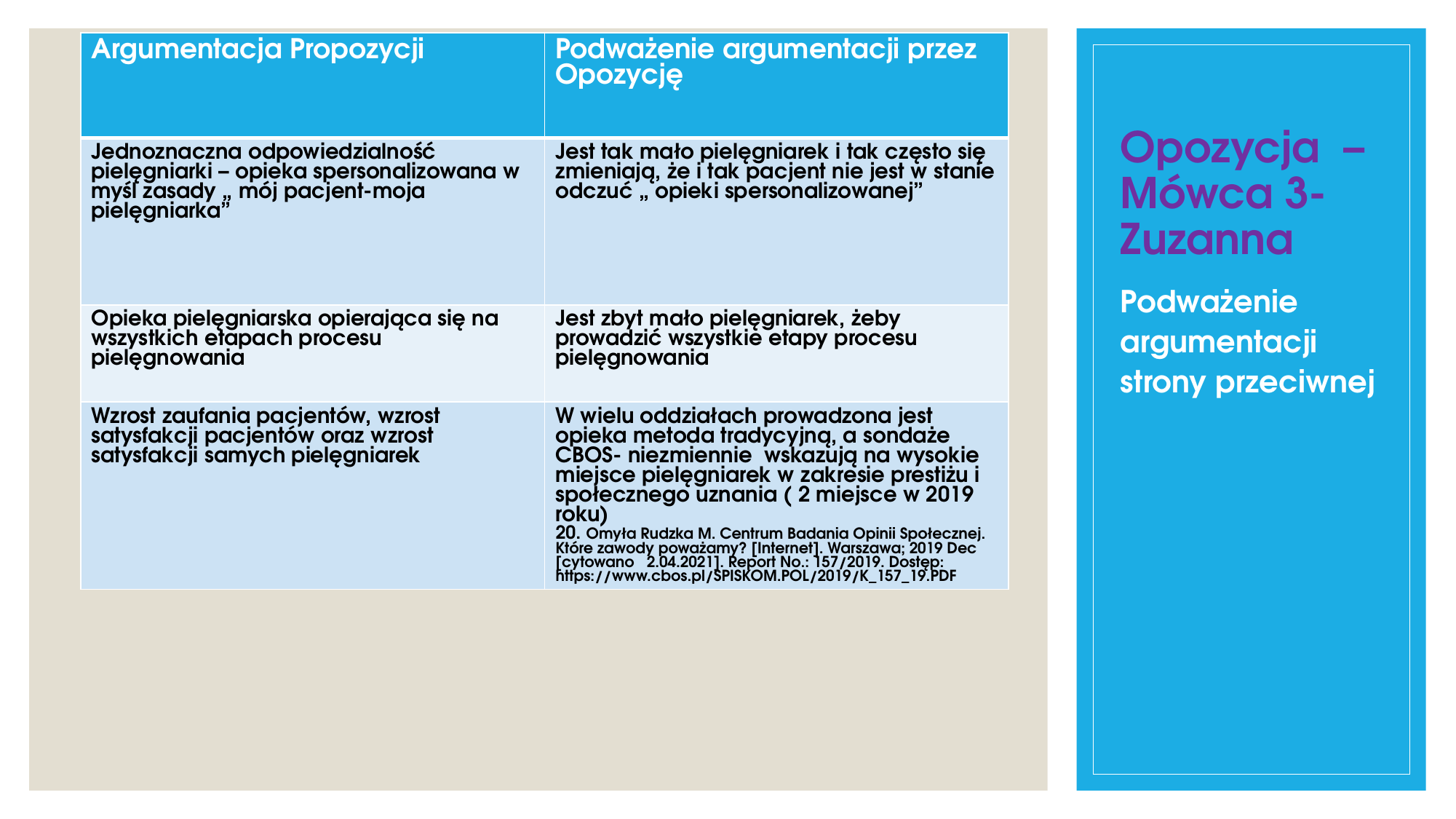

| Argumentacja Propozycji | Podważenie argumentacji przez Opozycję |
| --- | --- |
| Jednoznaczna odpowiedzialność pielęgniarki – opieka spersonalizowana w myśl zasady „ mój pacjent-moja pielęgniarka” | Jest tak mało pielęgniarek i tak często się zmieniają, że i tak pacjent nie jest w stanie odczuć „ opieki spersonalizowanej” |
| Opieka pielęgniarska opierająca się na wszystkich etapach procesu pielęgnowania | Jest zbyt mało pielęgniarek, żeby prowadzić wszystkie etapy procesu pielęgnowania |
| Wzrost zaufania pacjentów, wzrost satysfakcji pacjentów oraz wzrost satysfakcji samych pielęgniarek | W wielu oddziałach prowadzona jest opieka metoda tradycyjną, a sondaże CBOS- niezmiennie wskazują na wysokie miejsce pielęgniarek w zakresie prestiżu i społecznego uznania ( 2 miejsce w 2019 roku) 20. Omyła Rudzka M. Centrum Badania Opinii Społecznej. Które zawody poważamy? [Internet]. Warszawa; 2019 Dec [cytowano 2.04.2021]. Report No.: 157/2019. Dostęp: https://www.cbos.pl/SPISKOM.POL/2019/K\_157\_19.PDF |
# Opozycja  – Mówca 3- Zuzanna
Podważenie argumentacji strony przeciwnej